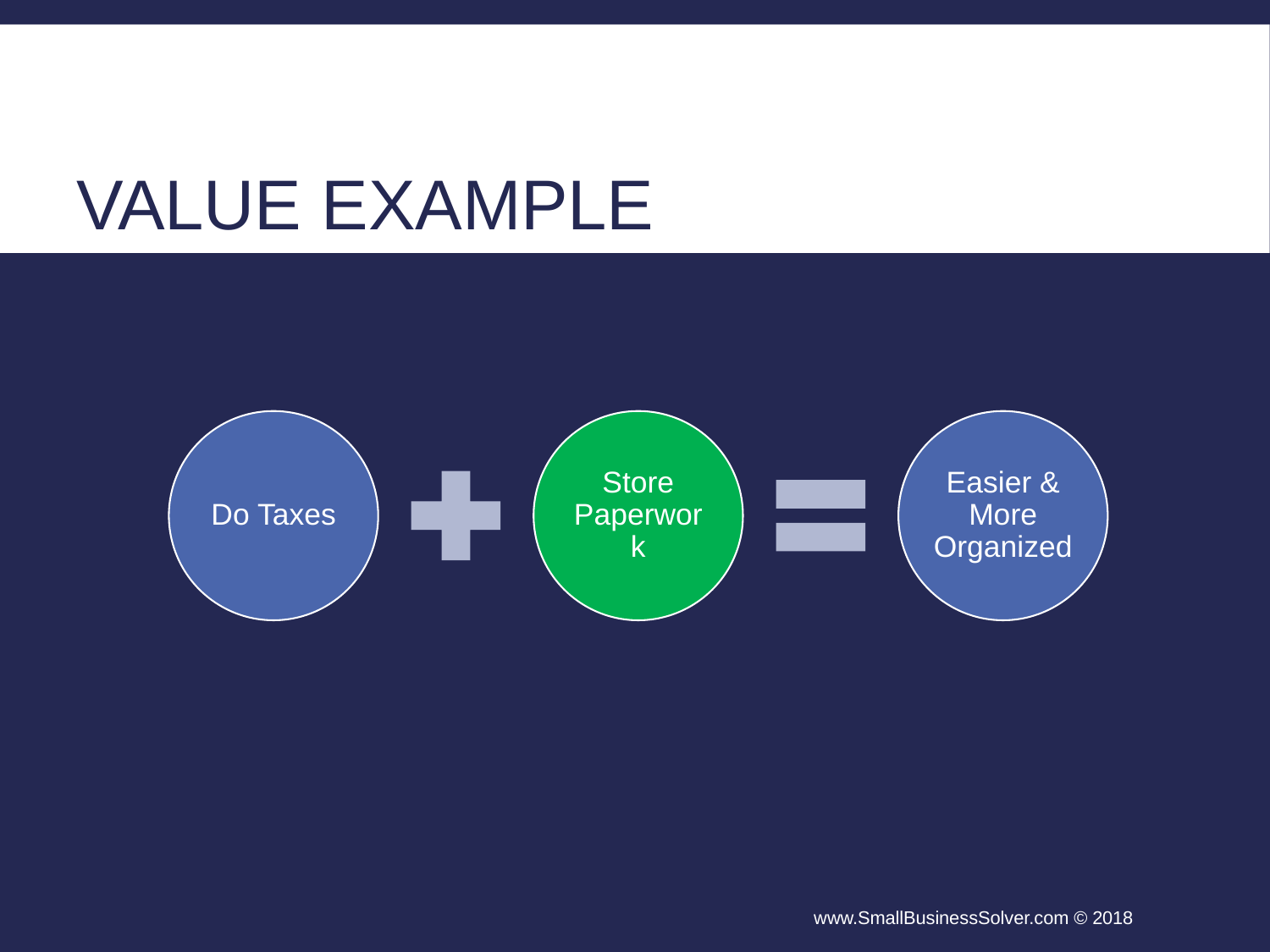

# Value Example
Do Taxes

Store Paperwork

Easier & More Organized
www.SmallBusinessSolver.com © 2018